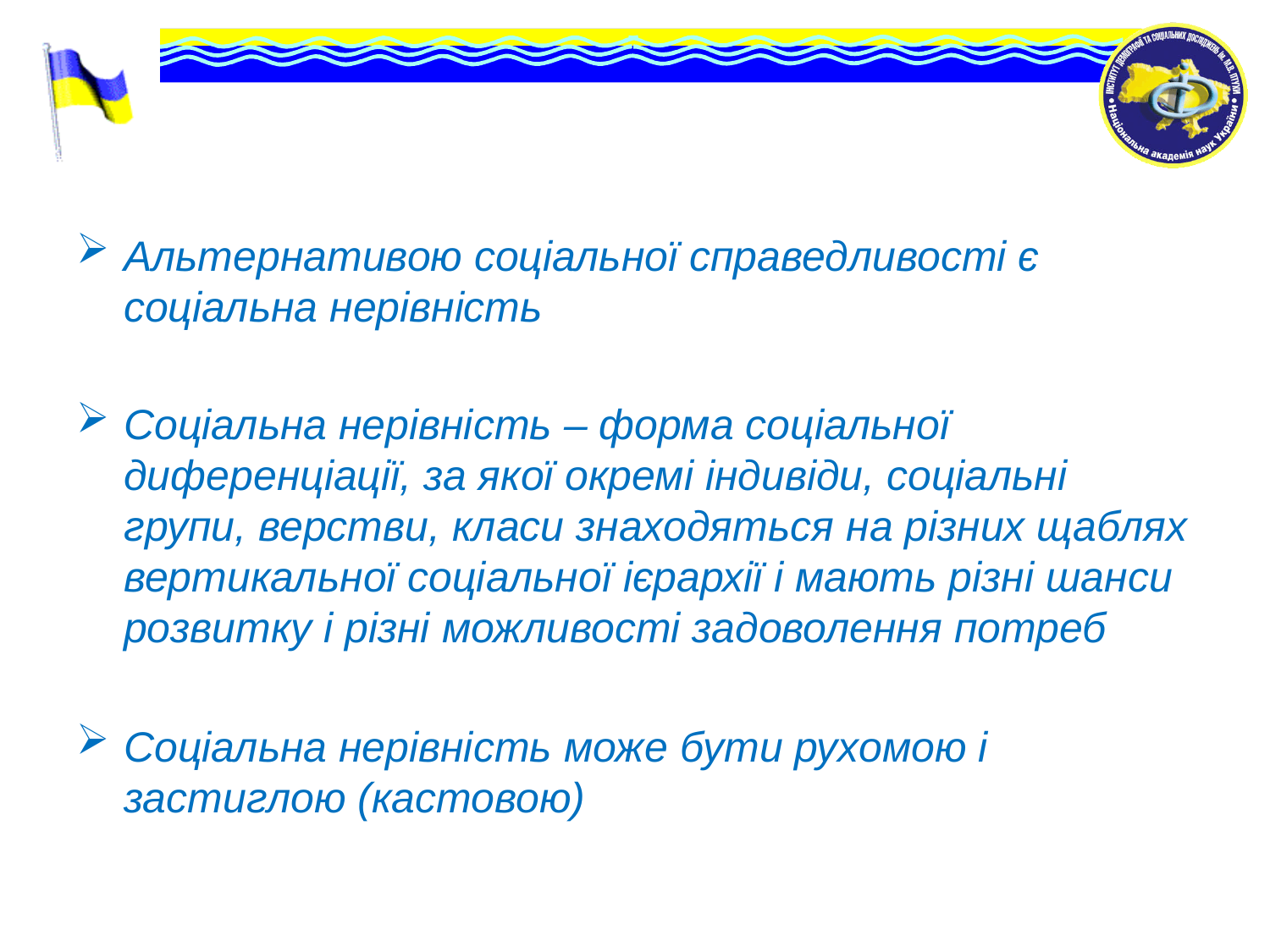

Альтернативою соціальної справедливості є соціальна нерівність

Соціальна нерівність – форма соціальної диференціації, за якої окремі індивіди, соціальні групи, верстви, класи знаходяться на різних щаблях вертикальної соціальної ієрархії і мають різні шанси розвитку і різні можливості задоволення потреб

Соціальна нерівність може бути рухомою і застиглою (кастовою)